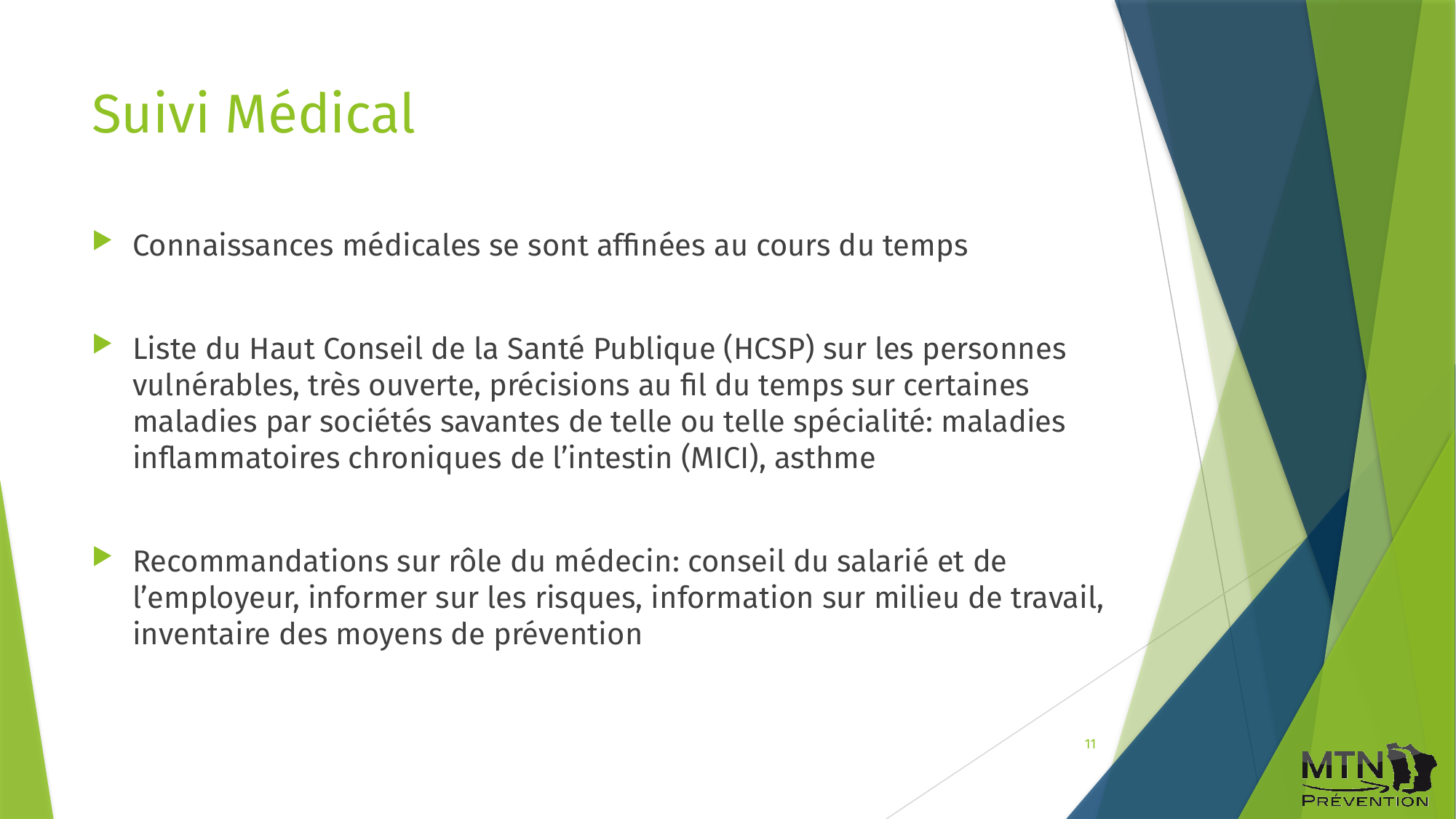

# Suivi Médical
Connaissances médicales se sont affinées au cours du temps

Liste du Haut Conseil de la Santé Publique (HCSP) sur les personnes vulnérables, très ouverte, précisions au fil du temps sur certaines maladies par sociétés savantes de telle ou telle spécialité: maladies inflammatoires chroniques de l’intestin (MICI), asthme

Recommandations sur rôle du médecin: conseil du salarié et de l’employeur, informer sur les risques, information sur milieu de travail, inventaire des moyens de prévention
11